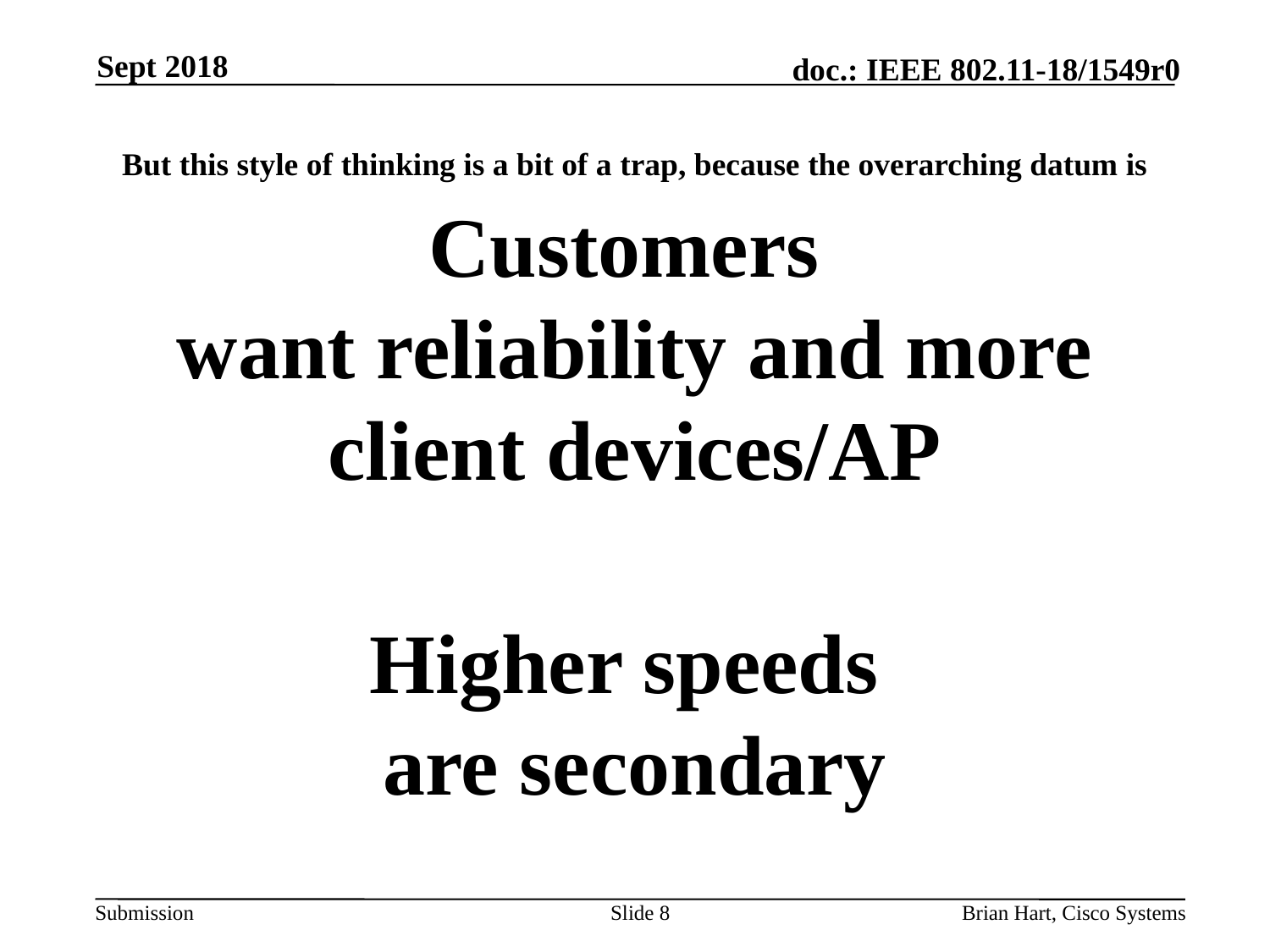

Sept 2018
But this style of thinking is a bit of a trap, because the overarching datum is
Customers
want reliability and more client devices/AP
Higher speeds
are secondary
Slide 8
Brian Hart, Cisco Systems